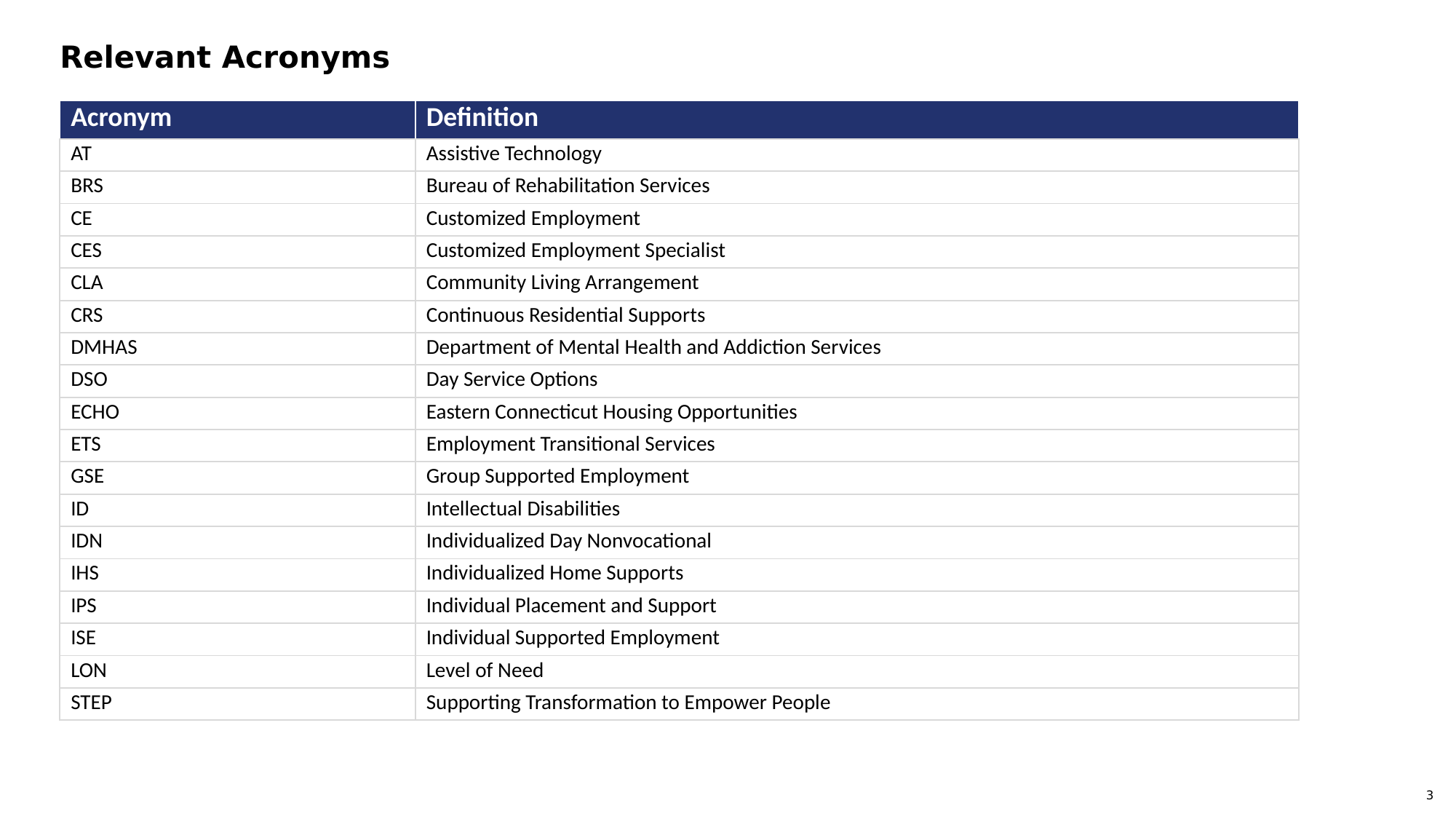

# Relevant Acronyms
| Acronym | Definition |
| --- | --- |
| AT | Assistive Technology |
| BRS | Bureau of Rehabilitation Services |
| CE | Customized Employment |
| CES | Customized Employment Specialist |
| CLA | Community Living Arrangement |
| CRS | Continuous Residential Supports |
| DMHAS | Department of Mental Health and Addiction Services |
| DSO | Day Service Options |
| ECHO | Eastern Connecticut Housing Opportunities |
| ETS | Employment Transitional Services |
| GSE | Group Supported Employment |
| ID | Intellectual Disabilities |
| IDN | Individualized Day Nonvocational |
| IHS | Individualized Home Supports |
| IPS | Individual Placement and Support |
| ISE | Individual Supported Employment |
| LON | Level of Need |
| STEP | Supporting Transformation to Empower People |